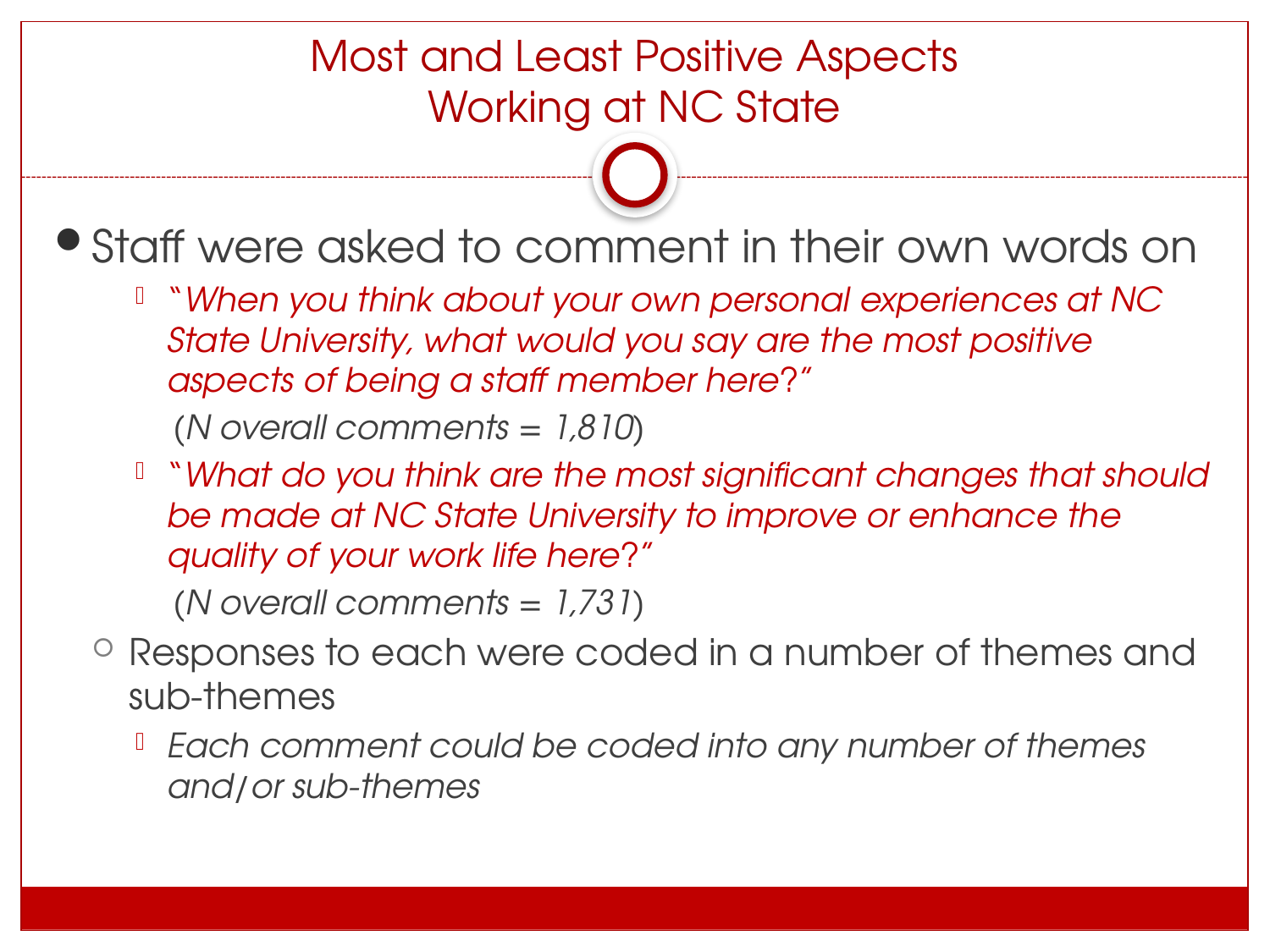

# Most and Least Positive Aspects Working at NC State
Staff were asked to comment in their own words on
“When you think about your own personal experiences at NC State University, what would you say are the most positive aspects of being a staff member here?”
(N overall comments = 1,810)
“What do you think are the most significant changes that should be made at NC State University to improve or enhance the quality of your work life here?”
(N overall comments = 1,731)
Responses to each were coded in a number of themes and sub-themes
Each comment could be coded into any number of themes and/or sub-themes